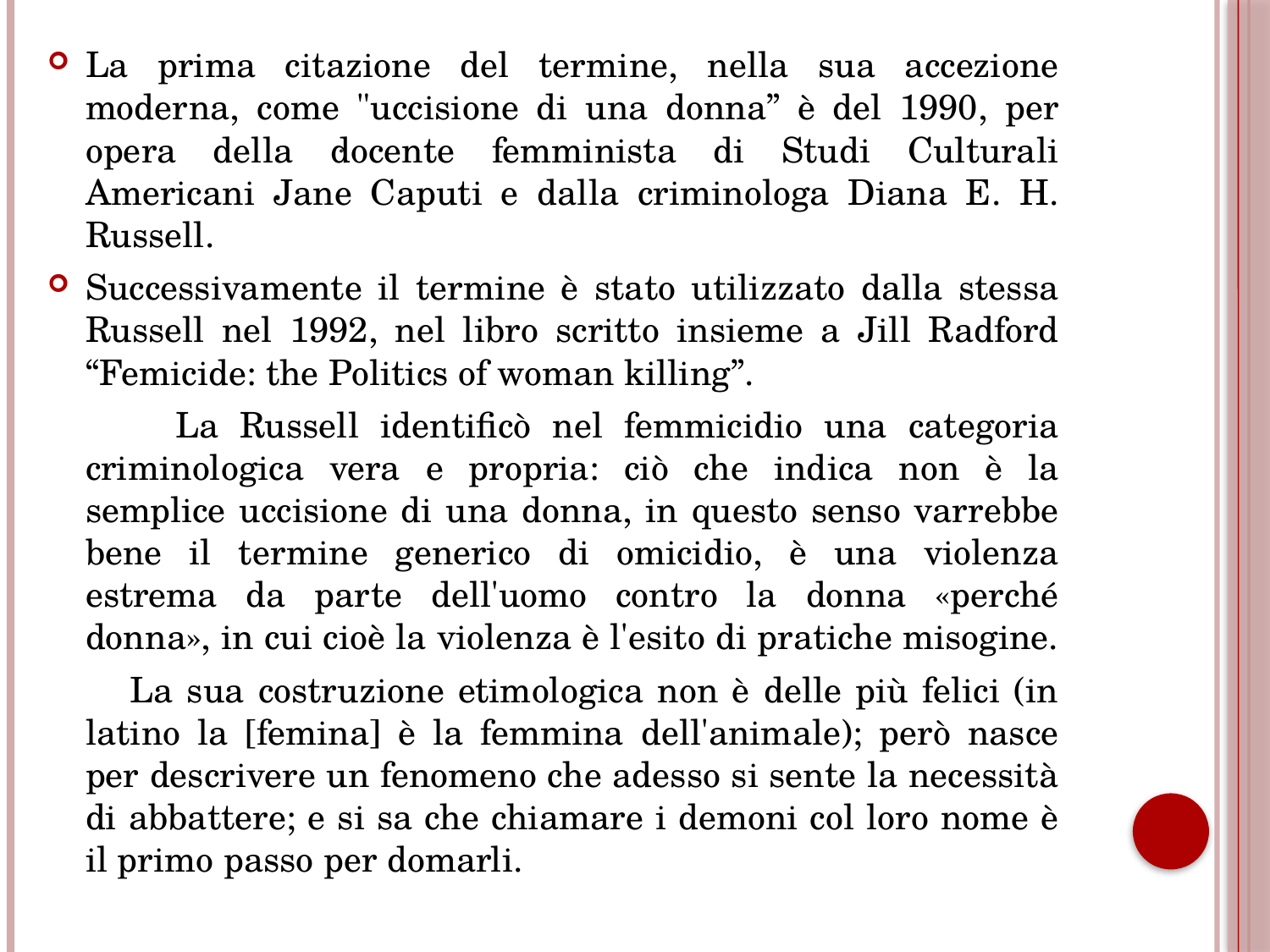

La prima citazione del termine, nella sua accezione moderna, come "uccisione di una donna” è del 1990, per opera della docente femminista di Studi Culturali Americani Jane Caputi e dalla criminologa Diana E. H. Russell.
Successivamente il termine è stato utilizzato dalla stessa Russell nel 1992, nel libro scritto insieme a Jill Radford “Femicide: the Politics of woman killing”.
      La Russell identificò nel femmicidio una categoria criminologica vera e propria: ciò che indica non è la semplice uccisione di una donna, in questo senso varrebbe bene il termine generico di omicidio, è una violenza estrema da parte dell'uomo contro la donna «perché donna», in cui cioè la violenza è l'esito di pratiche misogine.
      La sua costruzione etimologica non è delle più felici (in latino la [femina] è la femmina dell'animale); però nasce per descrivere un fenomeno che adesso si sente la necessità di abbattere; e si sa che chiamare i demoni col loro nome è il primo passo per domarli.

# .